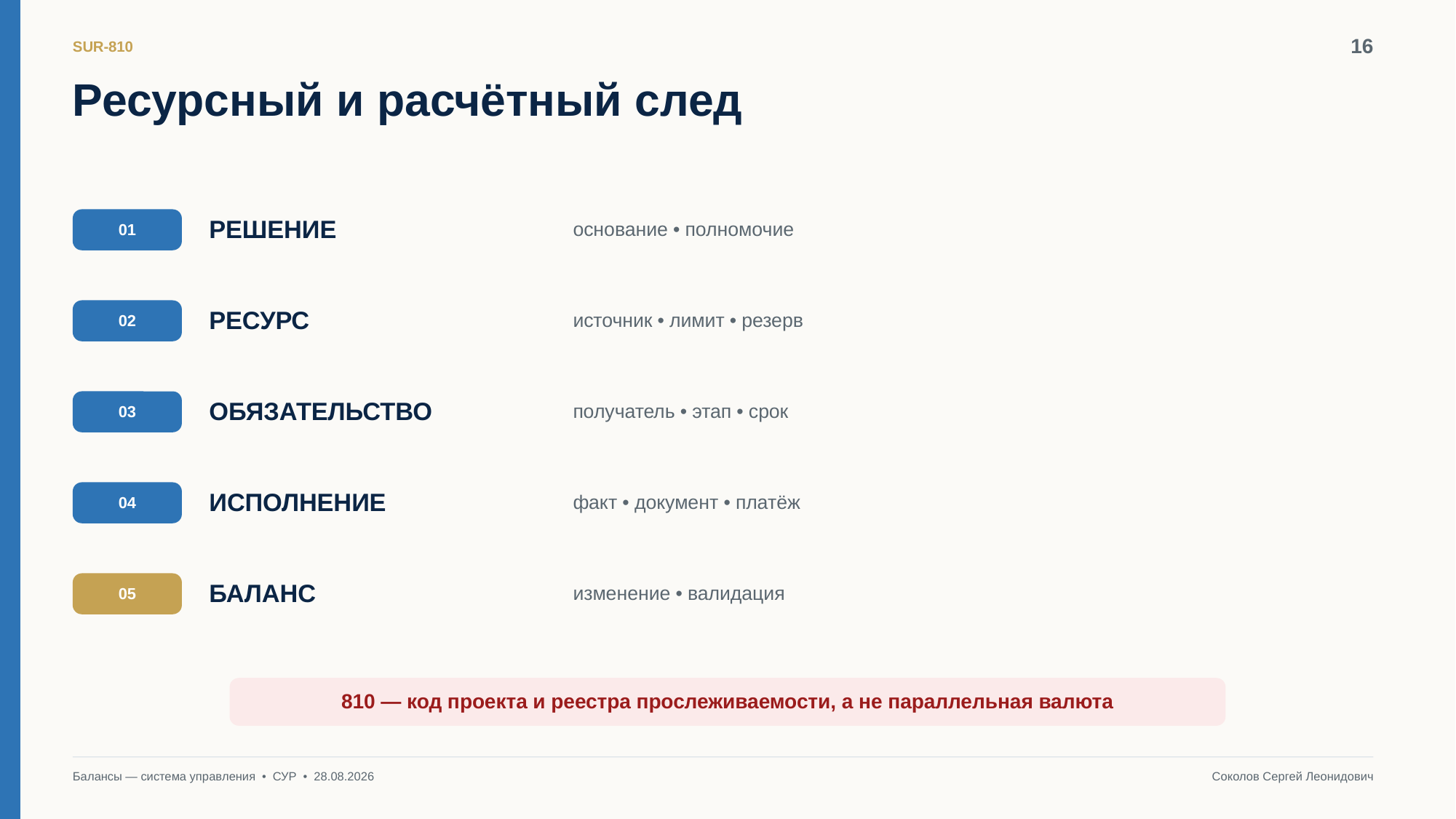

16
SUR-810
Ресурсный и расчётный след
основание • полномочие
РЕШЕНИЕ

01
источник • лимит • резерв
РЕСУРС

02
получатель • этап • срок
ОБЯЗАТЕЛЬСТВО

03
факт • документ • платёж
ИСПОЛНЕНИЕ

04
изменение • валидация
БАЛАНС

05

810 — код проекта и реестра прослеживаемости, а не параллельная валюта

Балансы — система управления  •  СУР  •  28.08.2026
Соколов Сергей Леонидович